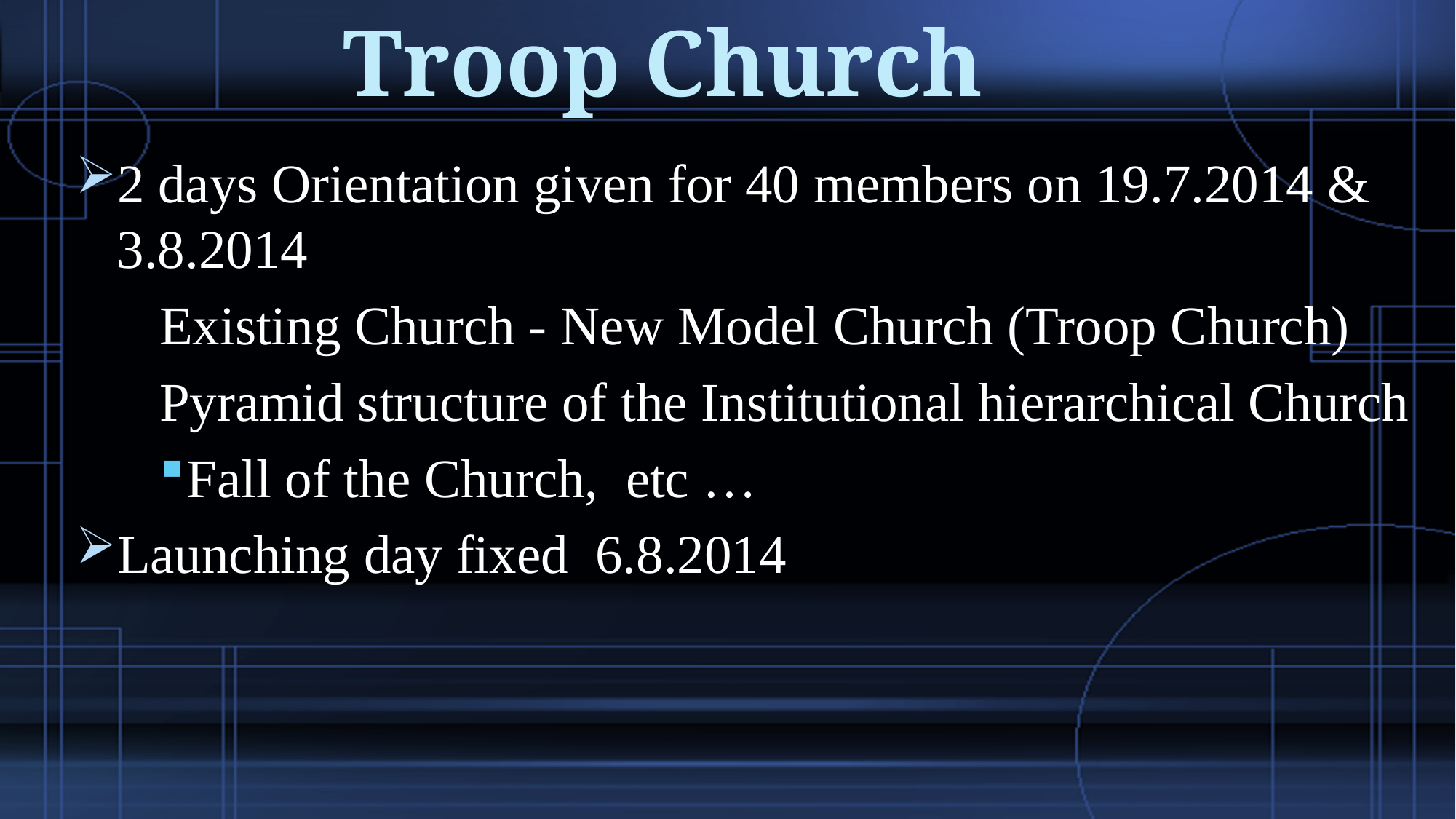

# Troop Church
2 days Orientation given for 40 members on 19.7.2014 & 3.8.2014
Existing Church - New Model Church (Troop Church)
Pyramid structure of the Institutional hierarchical Church
Fall of the Church,  etc …
Launching day fixed  6.8.2014